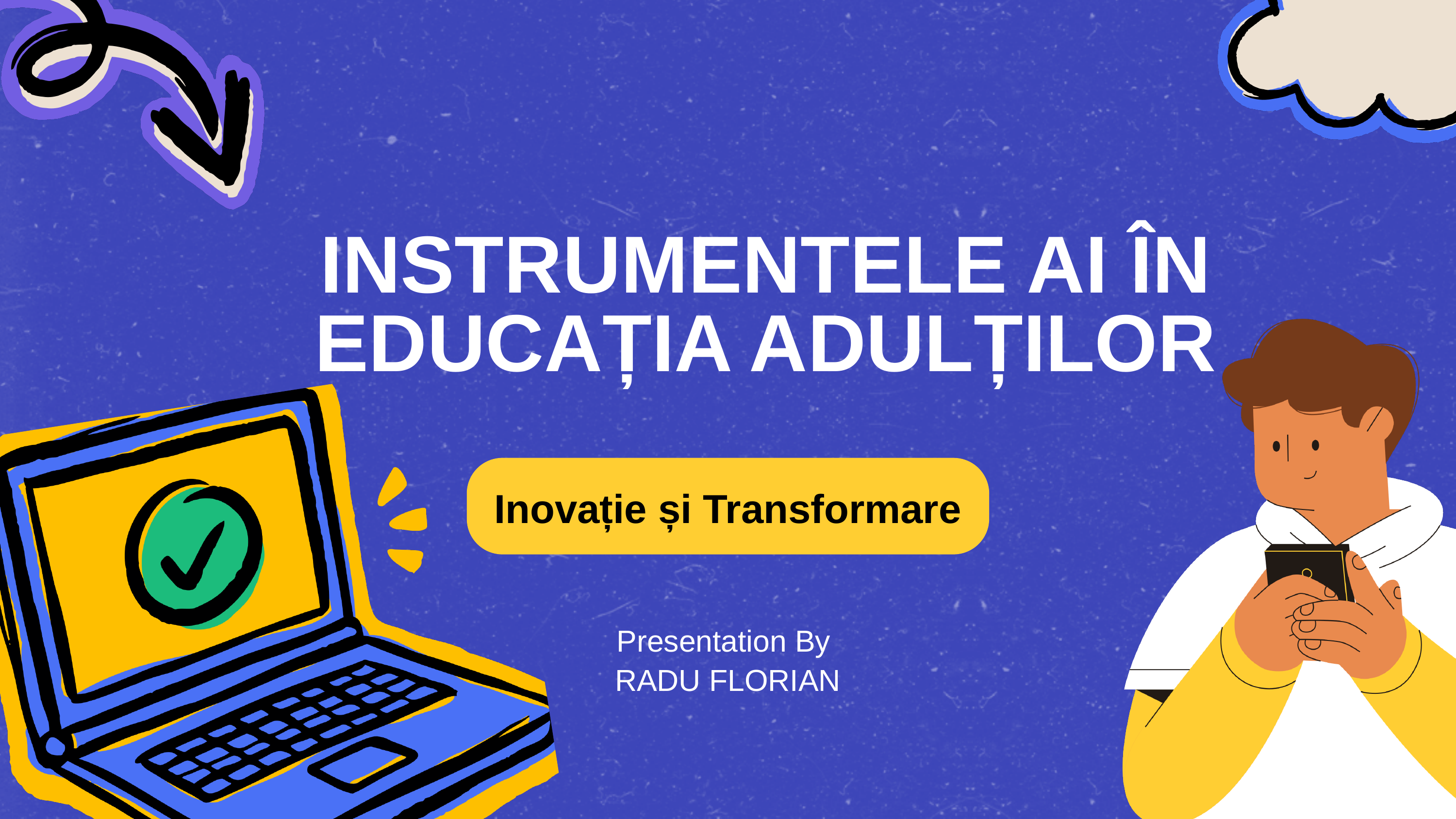

INSTRUMENTELE AI ÎN EDUCAȚIA ADULȚILOR

Inovație și Transformare

Presentation By
RADU FLORIAN